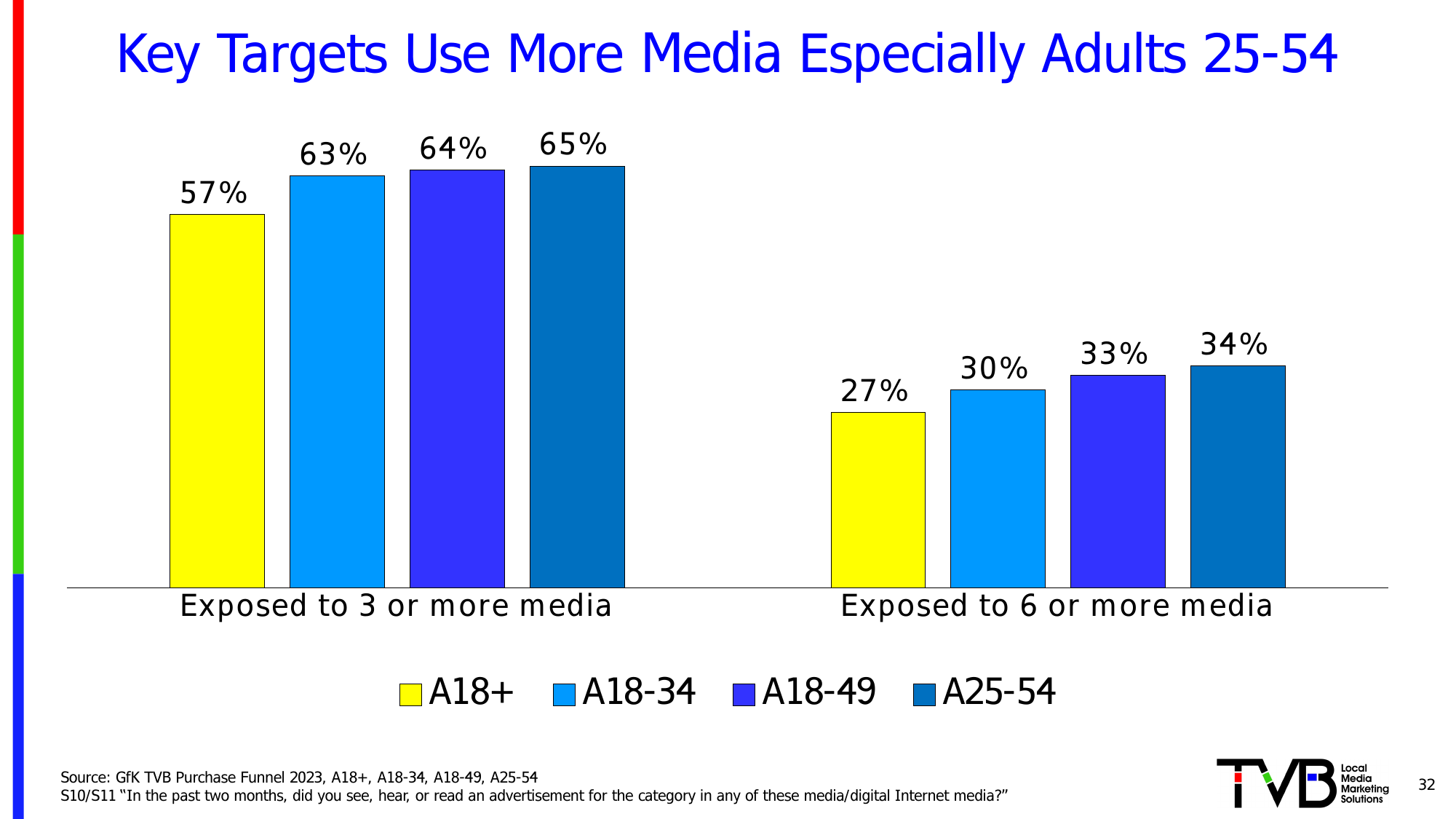

Key Targets Use More Media Especially Adults 25-54

### Chart

| Category | A18+ | A18-34 | A18-49 | A25-54 |
|---|---|---|---|---|
| Exposed to 3 or more media | 0.572 | 0.631 | 0.64 | 0.646 |
| Exposed to 6 or more media | 0.269 | 0.303 | 0.326 | 0.34 |
32
Source: GfK TVB Purchase Funnel 2023, A18+, A18-34, A18-49, A25-54
S10/S11 “In the past two months, did you see, hear, or read an advertisement for the category in any of these media/digital Internet media?”